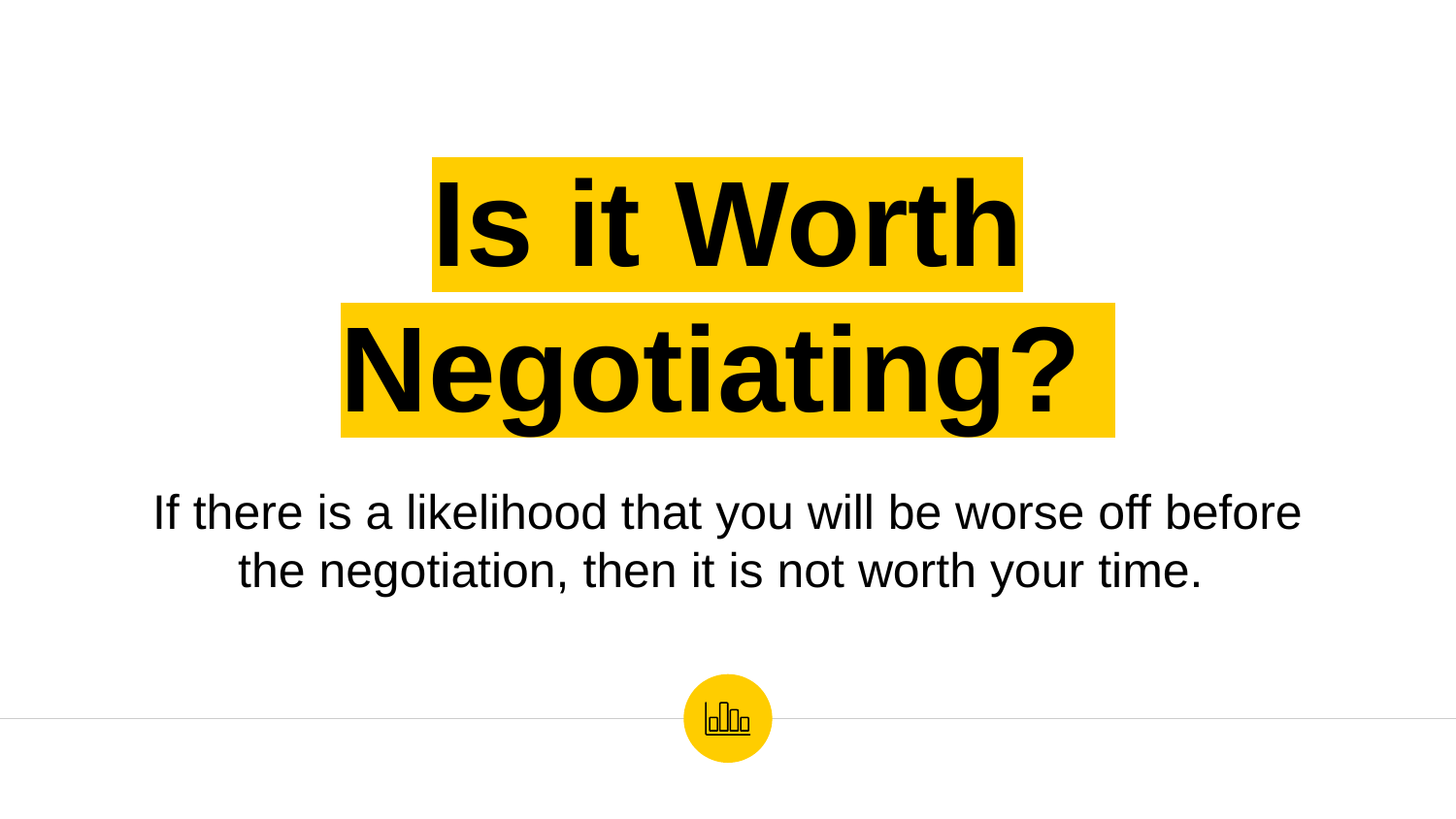

Is it Worth Negotiating?
If there is a likelihood that you will be worse off before the negotiation, then it is not worth your time.